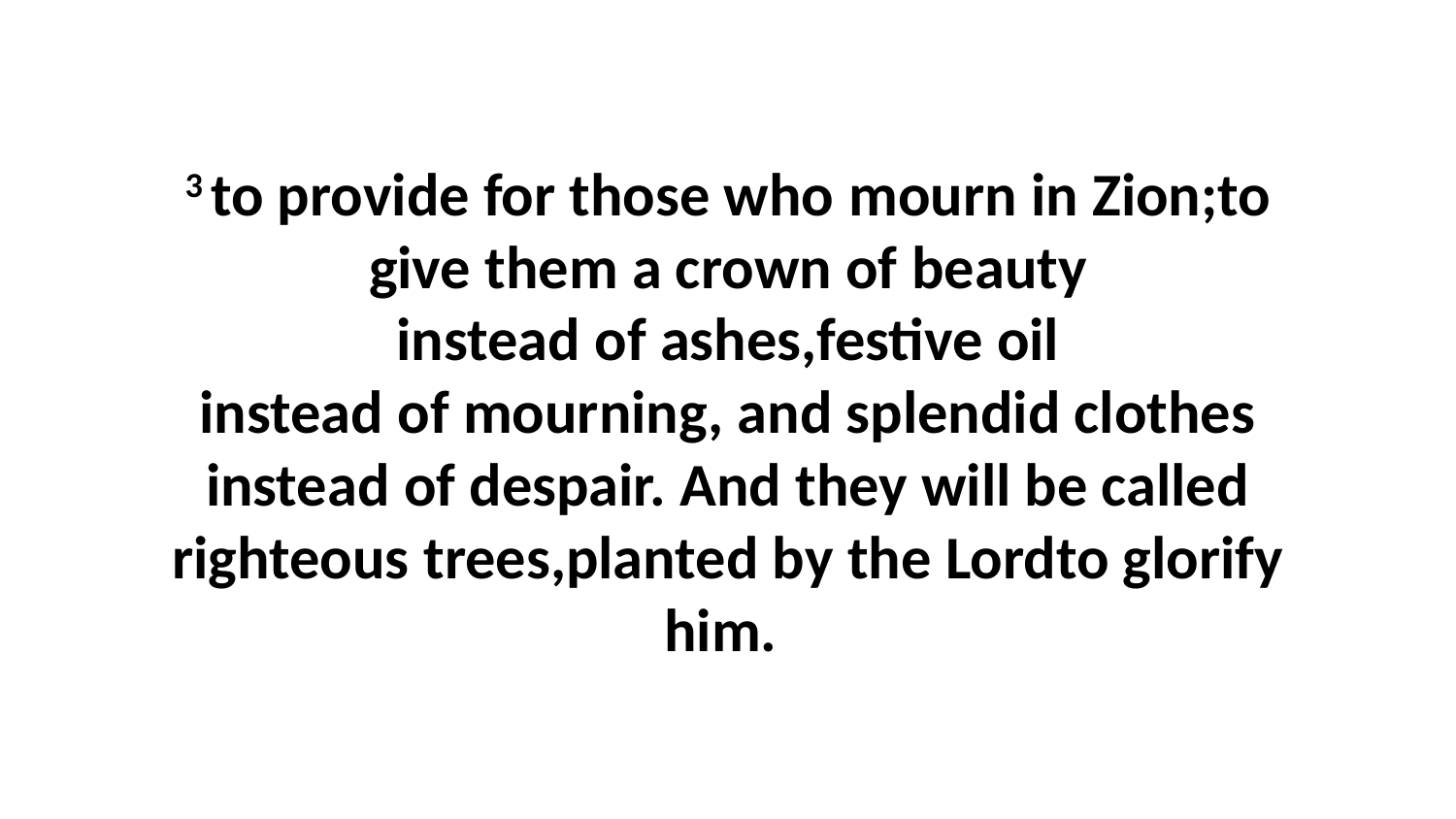

3 to provide for those who mourn in Zion;to give them a crown of beauty instead of ashes,festive oil instead of mourning, and splendid clothes instead of despair. And they will be called righteous trees,planted by the Lordto glorify him.